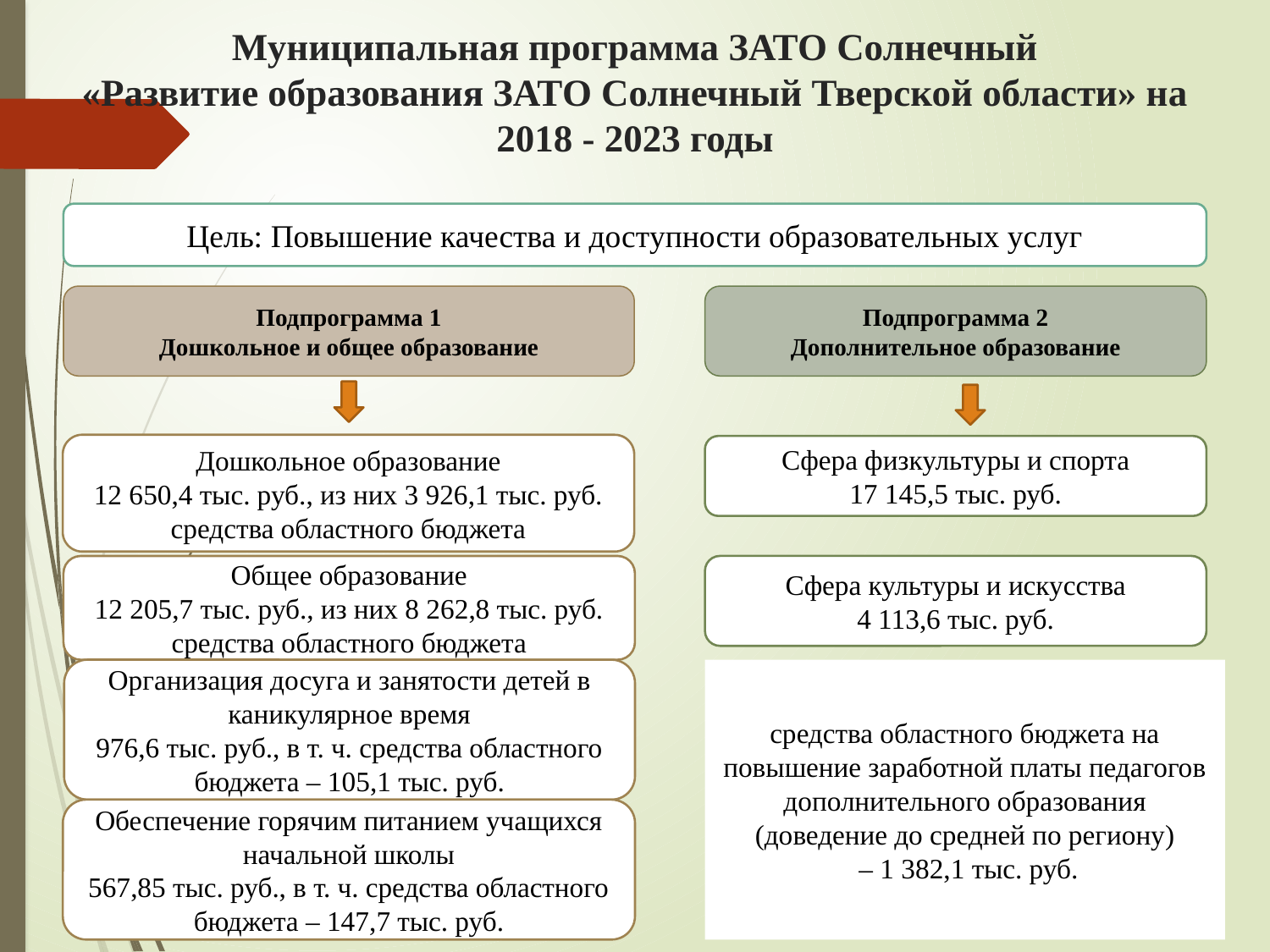

# Муниципальная программа ЗАТО Солнечный «Развитие образования ЗАТО Солнечный Тверской области» на 2018 - 2023 годы
Цель: Повышение качества и доступности образовательных услуг
Подпрограмма 1
Дошкольное и общее образование
Подпрограмма 2
Дополнительное образование

Дошкольное образование
12 650,4 тыс. руб., из них 3 926,1 тыс. руб. средства областного бюджета
Сфера физкультуры и спорта
17 145,5 тыс. руб.
Общее образование
12 205,7 тыс. руб., из них 8 262,8 тыс. руб. средства областного бюджета
Сфера культуры и искусства
4 113,6 тыс. руб.
Организация досуга и занятости детей в каникулярное время
976,6 тыс. руб., в т. ч. средства областного бюджета – 105,1 тыс. руб.
средства областного бюджета на повышение заработной платы педагогов дополнительного образования (доведение до средней по региону)
 – 1 382,1 тыс. руб.
Обеспечение горячим питанием учащихся начальной школы
567,85 тыс. руб., в т. ч. средства областного бюджета – 147,7 тыс. руб.